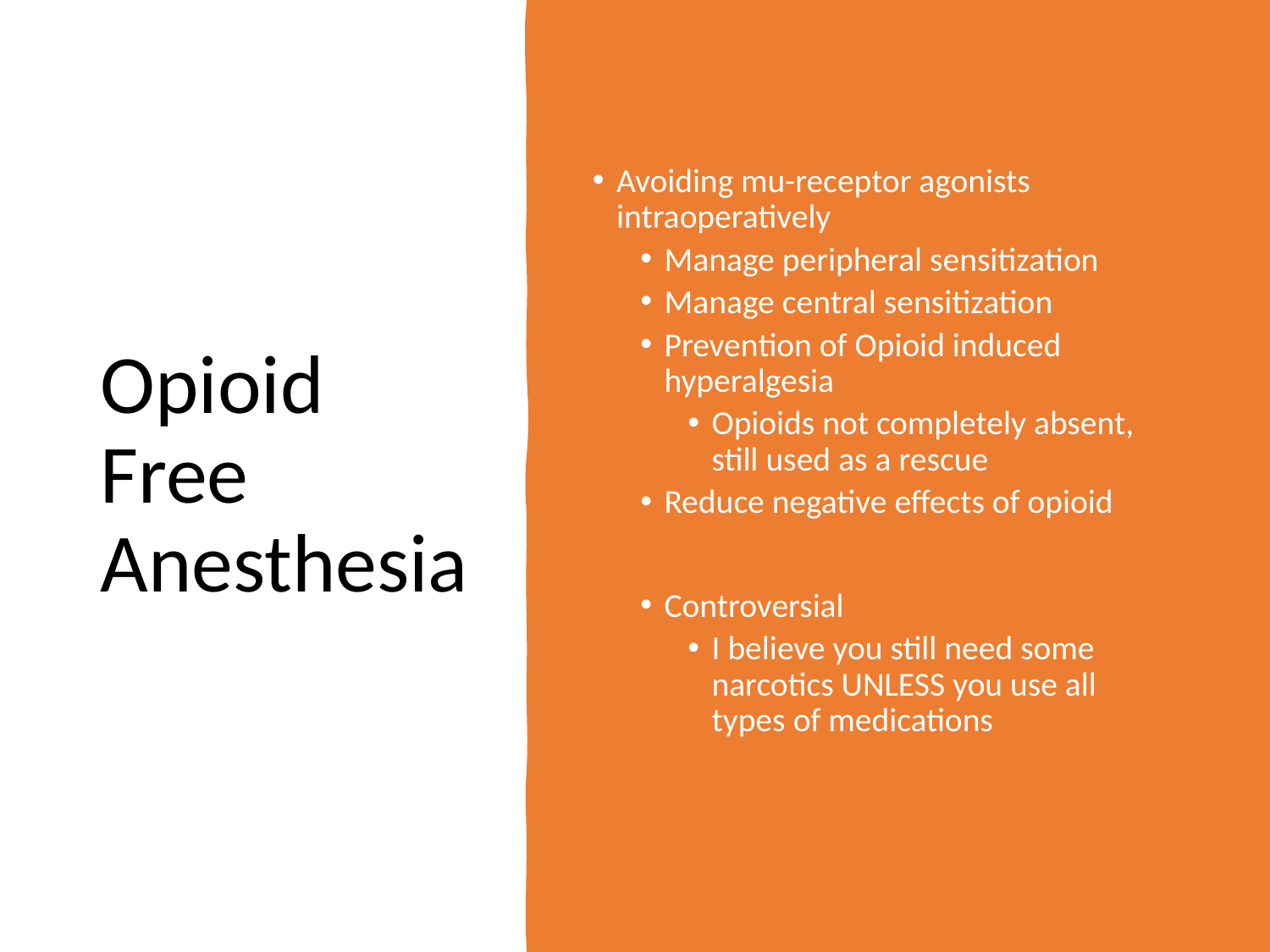

# Opioid Free Anesthesia
Avoiding mu-receptor agonists intraoperatively
Manage peripheral sensitization
Manage central sensitization
Prevention of Opioid induced hyperalgesia
Opioids not completely absent, still used as a rescue
Reduce negative effects of opioid

Controversial
I believe you still need some narcotics UNLESS you use all types of medications